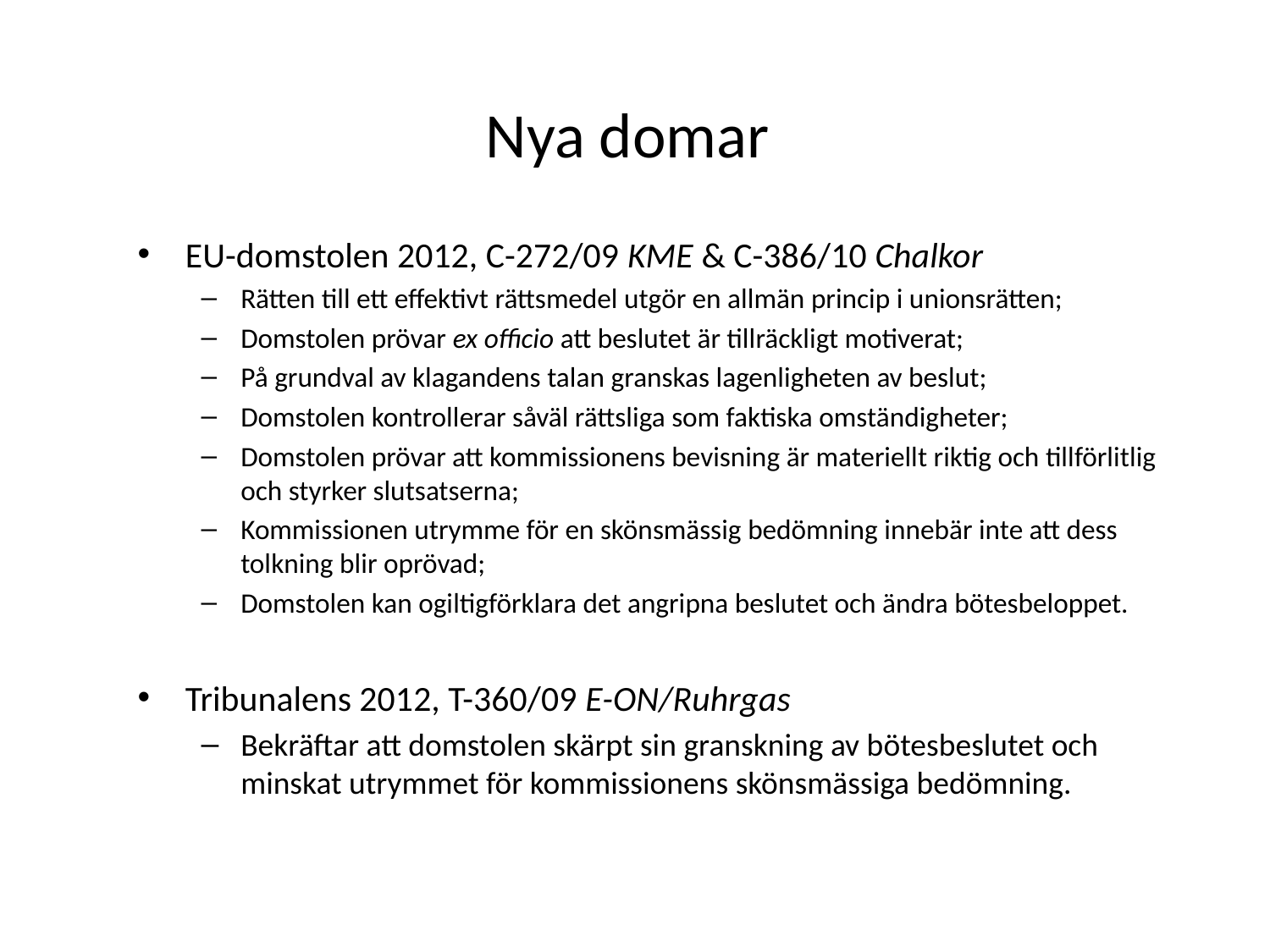

# Nya domar
EU-domstolen 2012, C-272/09 KME & C-386/10 Chalkor
Rätten till ett effektivt rättsmedel utgör en allmän princip i unionsrätten;
Domstolen prövar ex officio att beslutet är tillräckligt motiverat;
På grundval av klagandens talan granskas lagenligheten av beslut;
Domstolen kontrollerar såväl rättsliga som faktiska omständigheter;
Domstolen prövar att kommissionens bevisning är materiellt riktig och tillförlitlig och styrker slutsatserna;
Kommissionen utrymme för en skönsmässig bedömning innebär inte att dess tolkning blir oprövad;
Domstolen kan ogiltigförklara det angripna beslutet och ändra bötesbeloppet.

Tribunalens 2012, T-360/09 E-ON/Ruhrgas
Bekräftar att domstolen skärpt sin granskning av bötesbeslutet och minskat utrymmet för kommissionens skönsmässiga bedömning.